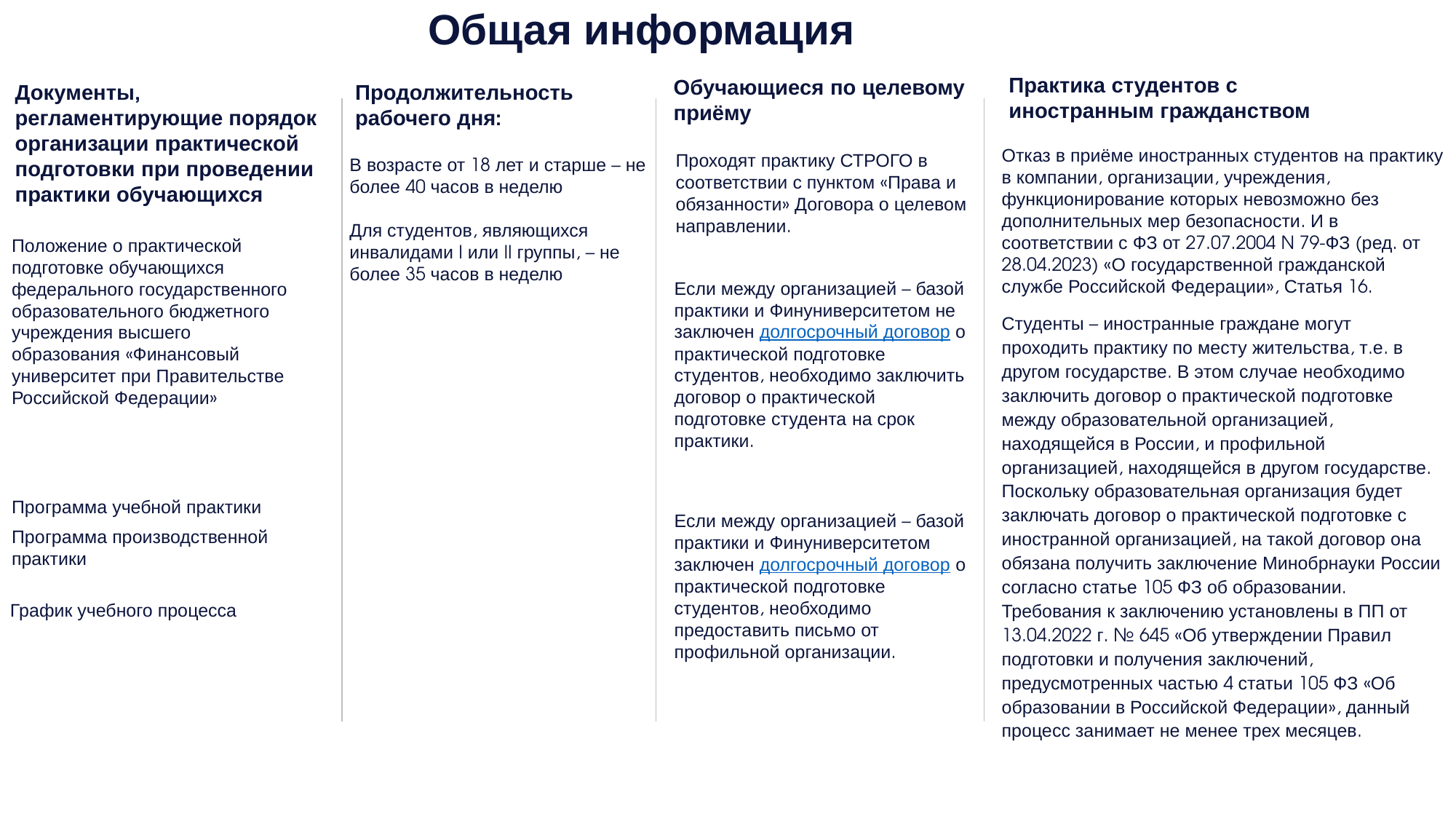

Общая информация
Практика студентов с иностранным гражданством
Обучающиеся по целевому приёму
Документы, регламентирующие порядок организации практической подготовки при проведении практики обучающихся
Продолжительность рабочего дня:
Положение о практической подготовке обучающихся федерального государственного образовательного бюджетного учреждения высшего образования «Финансовый университет при Правительстве Российской Федерации»
Отказ в приёме иностранных студентов на практику в компании, организации, учреждения, функционирование которых невозможно без дополнительных мер безопасности. И в соответствии с ФЗ от 27.07.2004 N 79-ФЗ (ред. от 28.04.2023) «О государственной гражданской службе Российской Федерации», Статья 16.

Проходят практику СТРОГО в соответствии с пунктом «Права и обязанности» Договора о целевом направлении.
В возрасте от 18 лет и старше – не более 40 часов в неделю

Для студентов, являющихся инвалидами I или II группы, – не более 35 часов в неделю

Если между организацией – базой практики и Финуниверситетом не заключен долгосрочный договор о практической подготовке студентов, необходимо заключить договор о практической подготовке студента на срок практики.

Если между организацией – базой практики и Финуниверситетом заключен долгосрочный договор о практической подготовке студентов, необходимо предоставить письмо от профильной организации.

Студенты – иностранные граждане могут проходить практику по месту жительства, т.е. в другом государстве. В этом случае необходимо заключить договор о практической подготовке между образовательной организацией, находящейся в России, и профильной организацией, находящейся в другом государстве. Поскольку образовательная организация будет заключать договор о практической подготовке с иностранной организацией, на такой договор она обязана получить заключение Минобрнауки России согласно статье 105 ФЗ об образовании. Требования к заключению установлены в ПП от 13.04.2022 г. № 645 «Об утверждении Правил подготовки и получения заключений, предусмотренных частью 4 статьи 105 ФЗ «Об образовании в Российской Федерации», данный процесс занимает не менее трех месяцев.
Программа учебной практики
Программа производственной практики
График учебного процесса